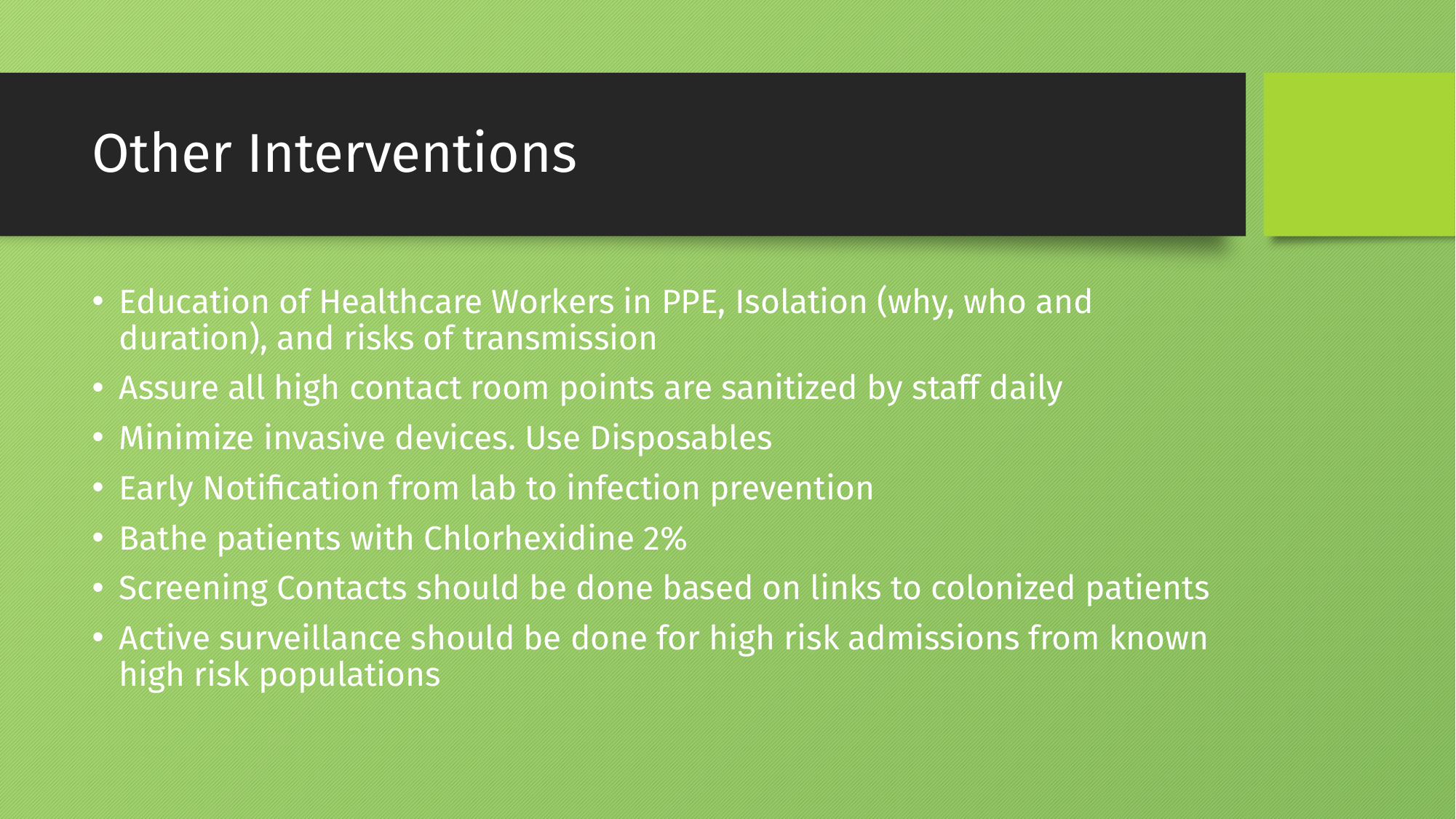

# Other Interventions
Education of Healthcare Workers in PPE, Isolation (why, who and duration), and risks of transmission
Assure all high contact room points are sanitized by staff daily
Minimize invasive devices. Use Disposables
Early Notification from lab to infection prevention
Bathe patients with Chlorhexidine 2%
Screening Contacts should be done based on links to colonized patients
Active surveillance should be done for high risk admissions from known high risk populations